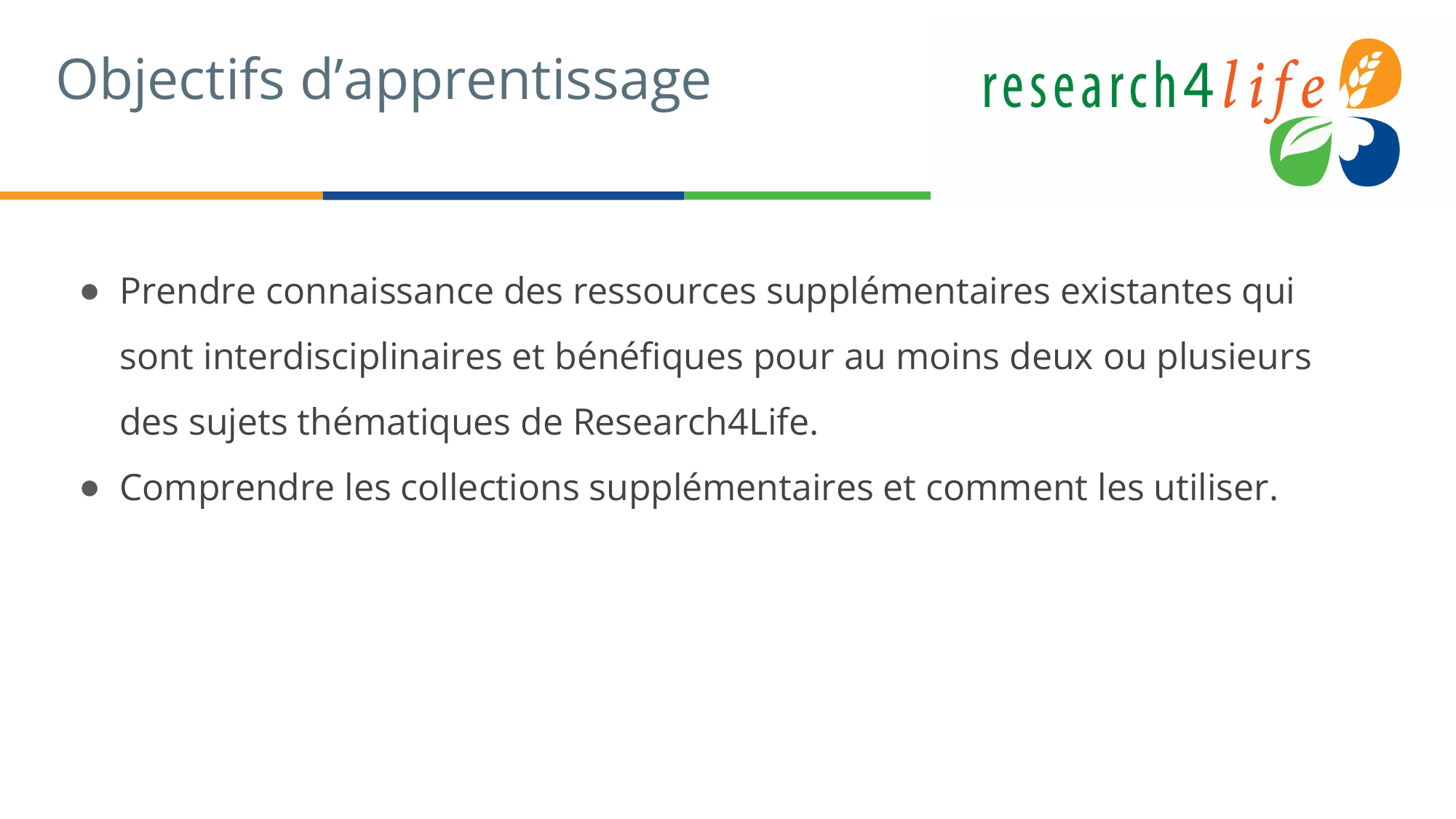

# Objectifs d’apprentissage
Prendre connaissance des ressources supplémentaires existantes qui sont interdisciplinaires et bénéfiques pour au moins deux ou plusieurs des sujets thématiques de Research4Life.
Comprendre les collections supplémentaires et comment les utiliser.